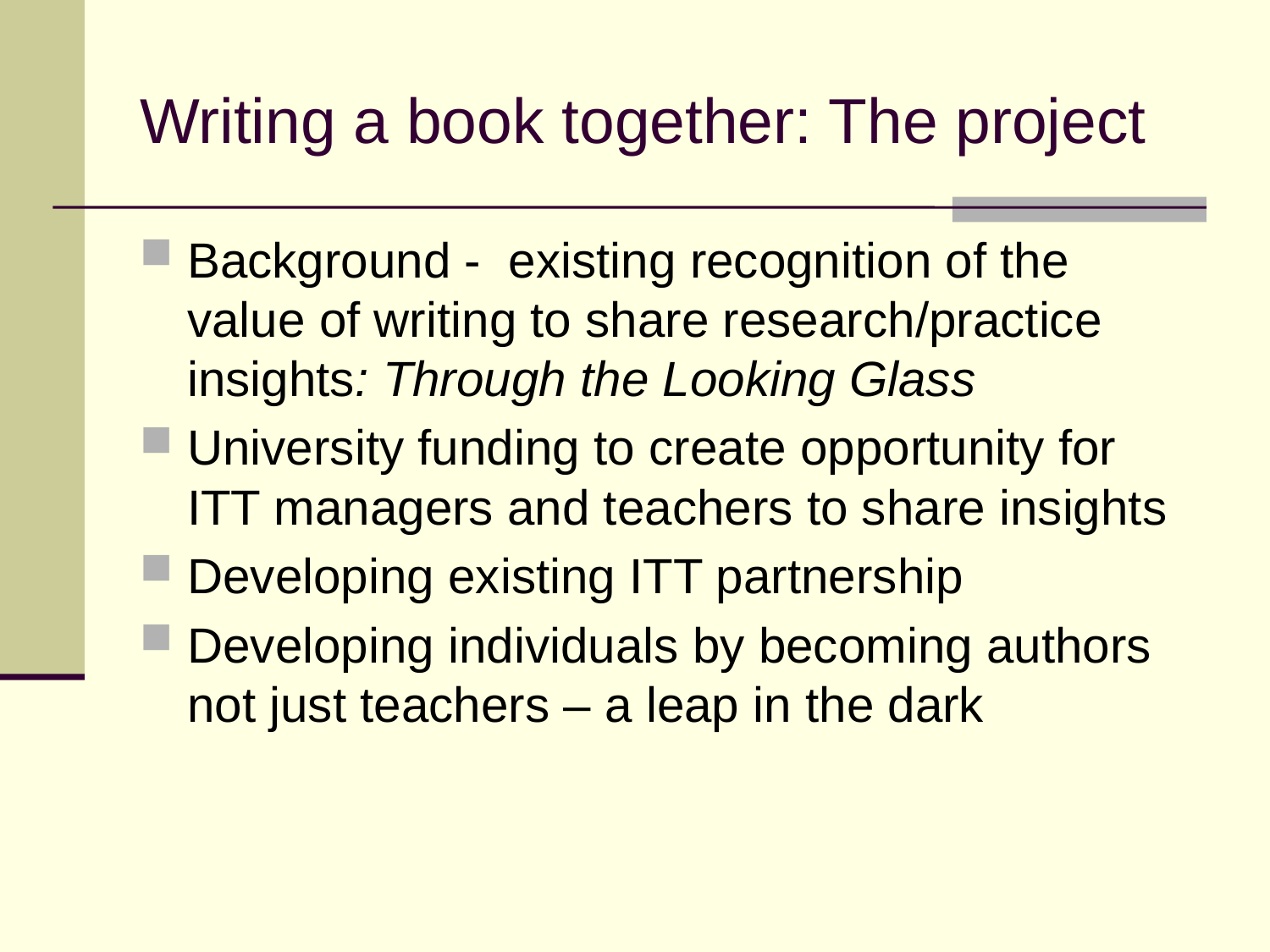

# Writing a book together: The project
Background -  existing recognition of the value of writing to share research/practice insights: Through the Looking Glass
University funding to create opportunity for ITT managers and teachers to share insights
Developing existing ITT partnership
Developing individuals by becoming authors not just teachers – a leap in the dark